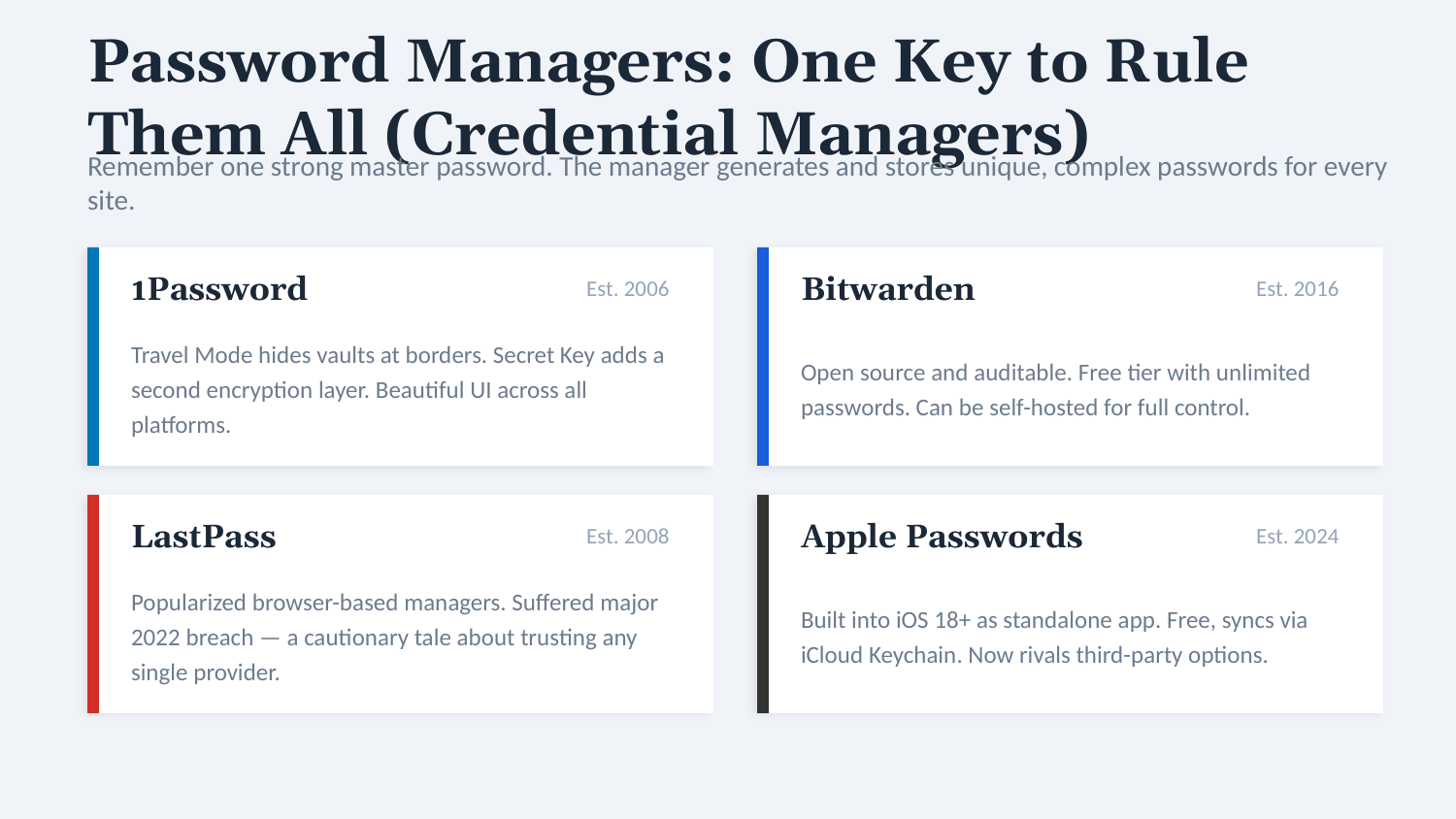

Password Managers: One Key to Rule Them All (Credential Managers)
Remember one strong master password. The manager generates and stores unique, complex passwords for every site.

1Password
Est. 2006
Bitwarden
Est. 2016
Travel Mode hides vaults at borders. Secret Key adds a second encryption layer. Beautiful UI across all platforms.
Open source and auditable. Free tier with unlimited passwords. Can be self-hosted for full control.

LastPass
Est. 2008
Apple Passwords
Est. 2024
Popularized browser-based managers. Suffered major 2022 breach — a cautionary tale about trusting any single provider.
Built into iOS 18+ as standalone app. Free, syncs via iCloud Keychain. Now rivals third-party options.